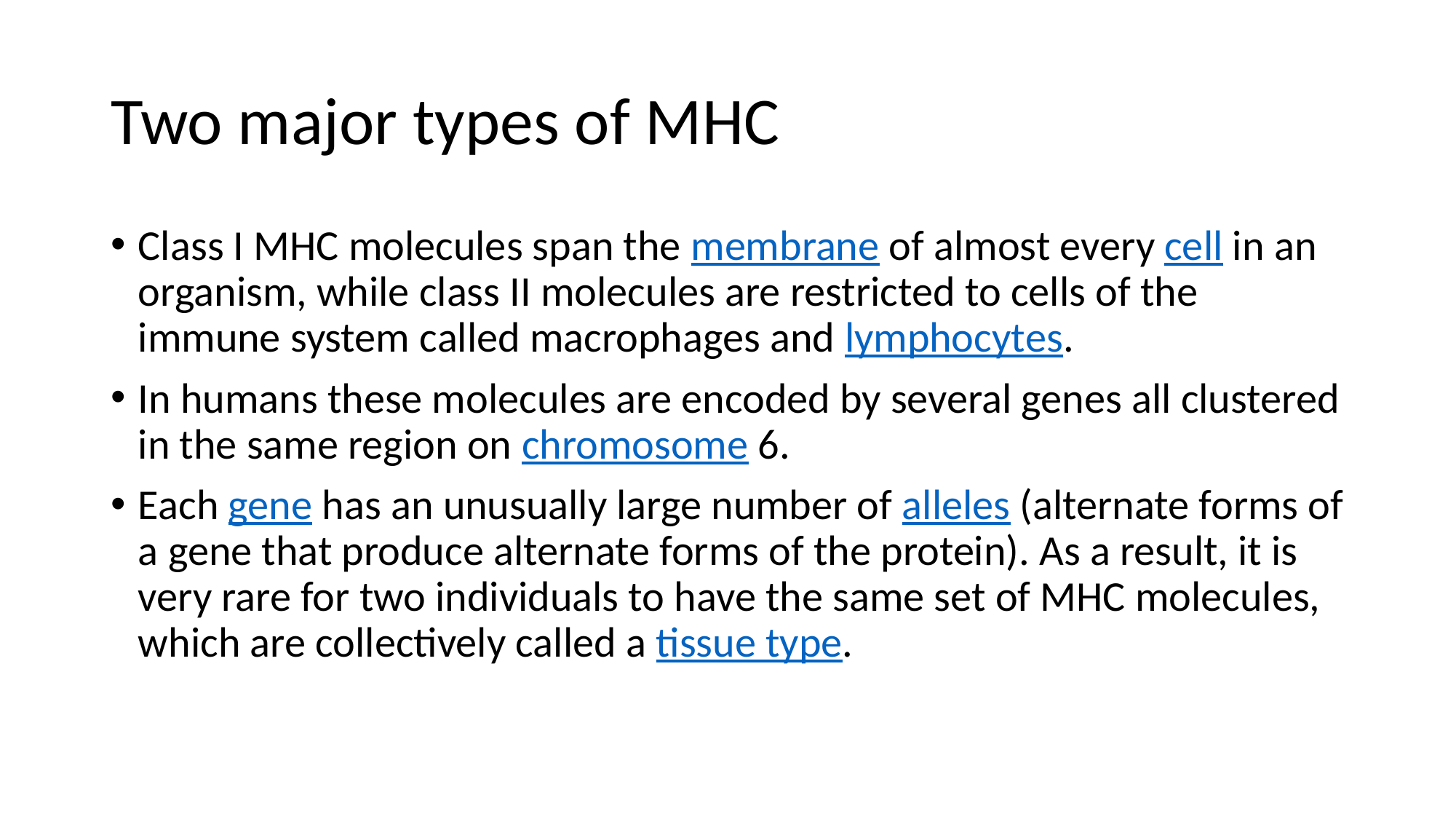

# Two major types of MHC
Class I MHC molecules span the membrane of almost every cell in an organism, while class II molecules are restricted to cells of the immune system called macrophages and lymphocytes.
In humans these molecules are encoded by several genes all clustered in the same region on chromosome 6.
Each gene has an unusually large number of alleles (alternate forms of a gene that produce alternate forms of the protein). As a result, it is very rare for two individuals to have the same set of MHC molecules, which are collectively called a tissue type.